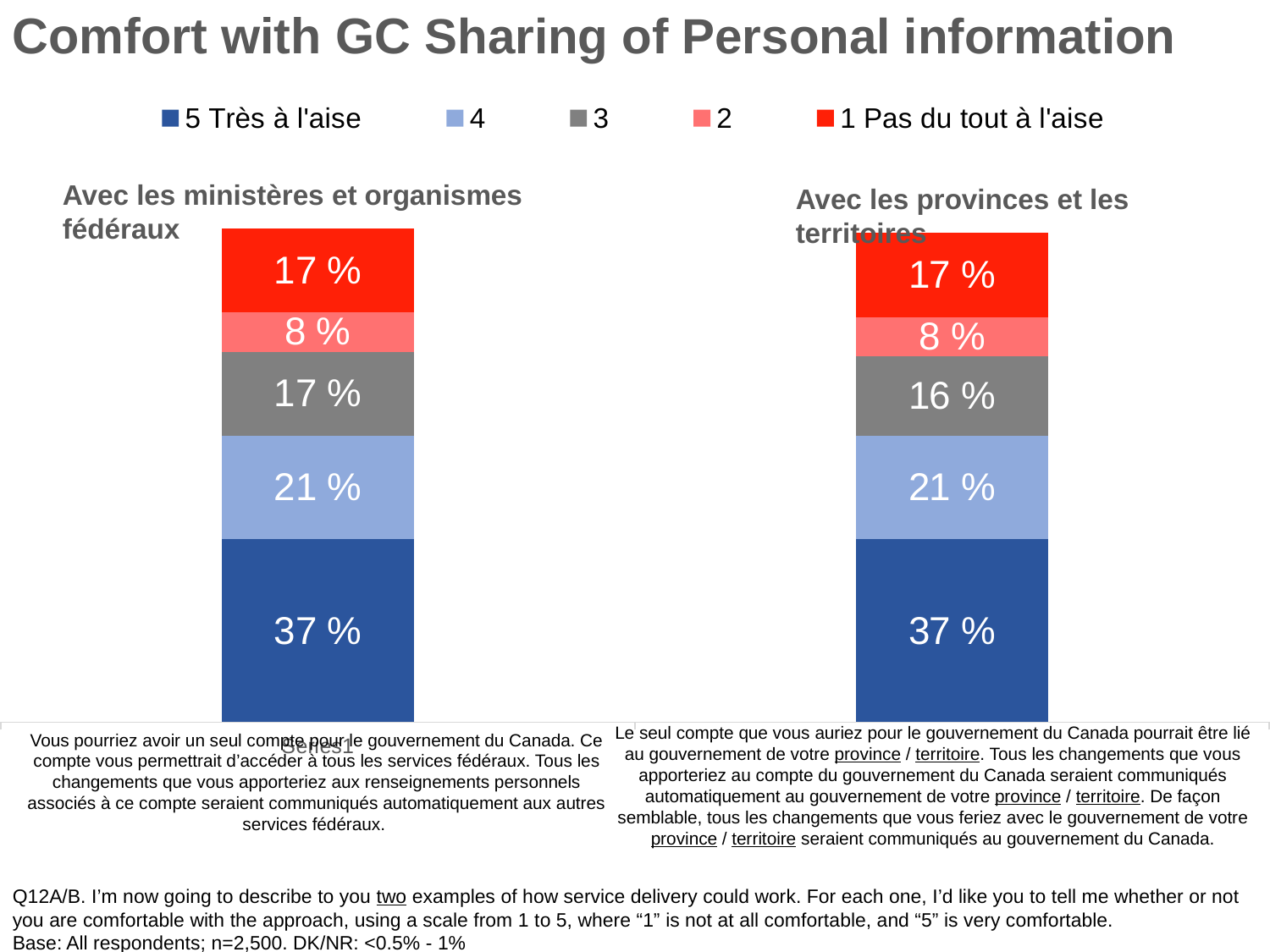

Comfort with GC Sharing of Personal information

### Chart

| Category | 5 Très à l'aise | 4 | 3 | 2 | 1 Pas du tout à l'aise |
|---|---|---|---|---|---|
|  | 0.37 | 0.21 | 0.17 | 0.08 | 0.17 |
|  | 0.37 | 0.21 | 0.16 | 0.08 | 0.17 |
Avec les ministères et organismes fédéraux
Avec les provinces et les territoires
Le seul compte que vous auriez pour le gouvernement du Canada pourrait être lié au gouvernement de votre province / territoire. Tous les changements que vous apporteriez au compte du gouvernement du Canada seraient communiqués automatiquement au gouvernement de votre province / territoire. De façon semblable, tous les changements que vous feriez avec le gouvernement de votre province / territoire seraient communiqués au gouvernement du Canada.
Vous pourriez avoir un seul compte pour le gouvernement du Canada. Ce compte vous permettrait d’accéder à tous les services fédéraux. Tous les changements que vous apporteriez aux renseignements personnels associés à ce compte seraient communiqués automatiquement aux autres services fédéraux.
Q12A/B. I’m now going to describe to you two examples of how service delivery could work. For each one, I’d like you to tell me whether or not you are comfortable with the approach, using a scale from 1 to 5, where “1” is not at all comfortable, and “5” is very comfortable.
Base: All respondents; n=2,500. DK/NR: <0.5% - 1%